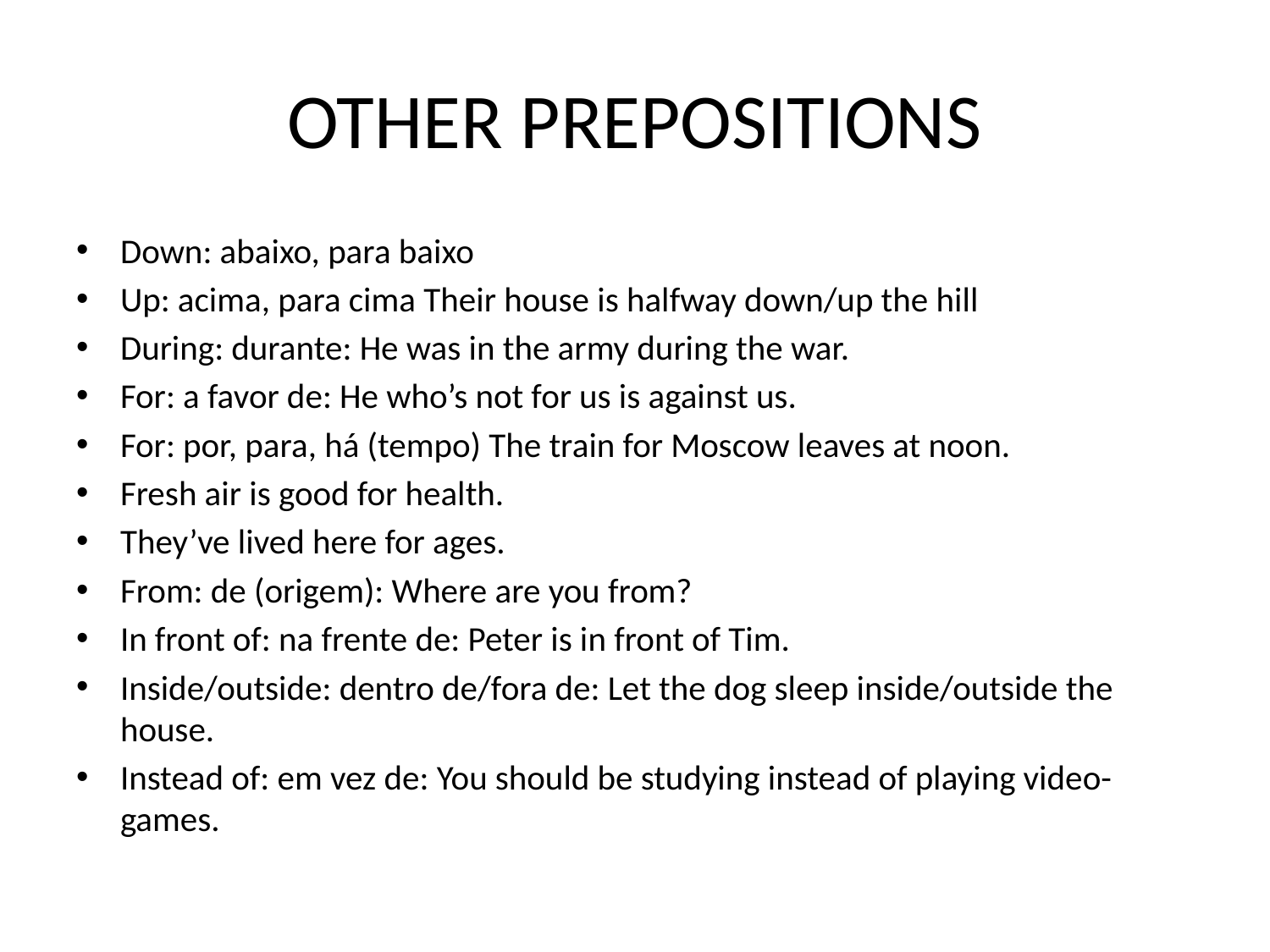

# OTHER PREPOSITIONS
Down: abaixo, para baixo
Up: acima, para cima Their house is halfway down/up the hill
During: durante: He was in the army during the war.
For: a favor de: He who’s not for us is against us.
For: por, para, há (tempo) The train for Moscow leaves at noon.
Fresh air is good for health.
They’ve lived here for ages.
From: de (origem): Where are you from?
In front of: na frente de: Peter is in front of Tim.
Inside/outside: dentro de/fora de: Let the dog sleep inside/outside the house.
Instead of: em vez de: You should be studying instead of playing video-games.